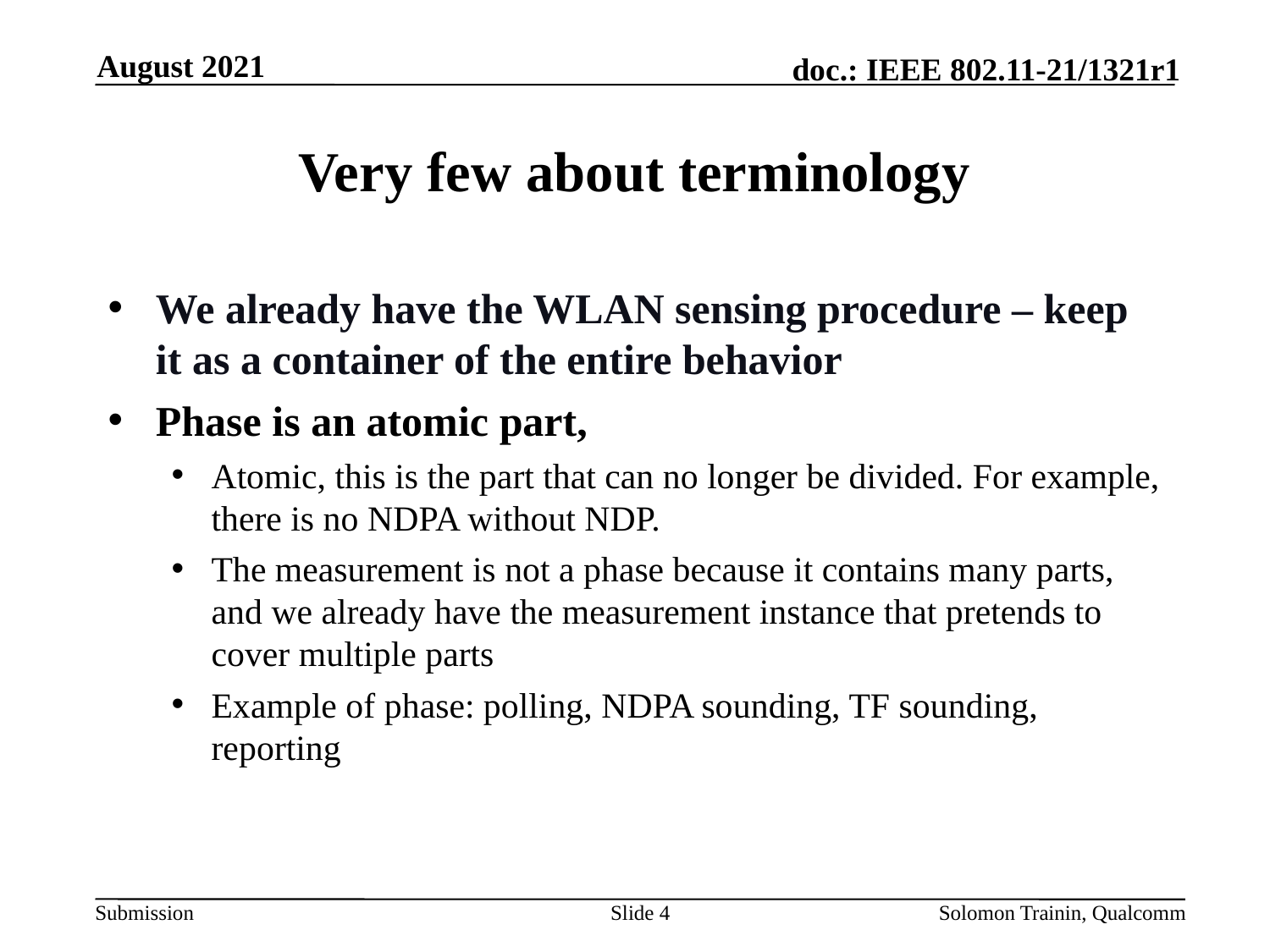

August 2021
# Very few about terminology
We already have the WLAN sensing procedure – keep it as a container of the entire behavior
Phase is an atomic part,
Atomic, this is the part that can no longer be divided. For example, there is no NDPA without NDP.
The measurement is not a phase because it contains many parts, and we already have the measurement instance that pretends to cover multiple parts
Example of phase: polling, NDPA sounding, TF sounding, reporting

Slide 4
Solomon Trainin, Qualcomm